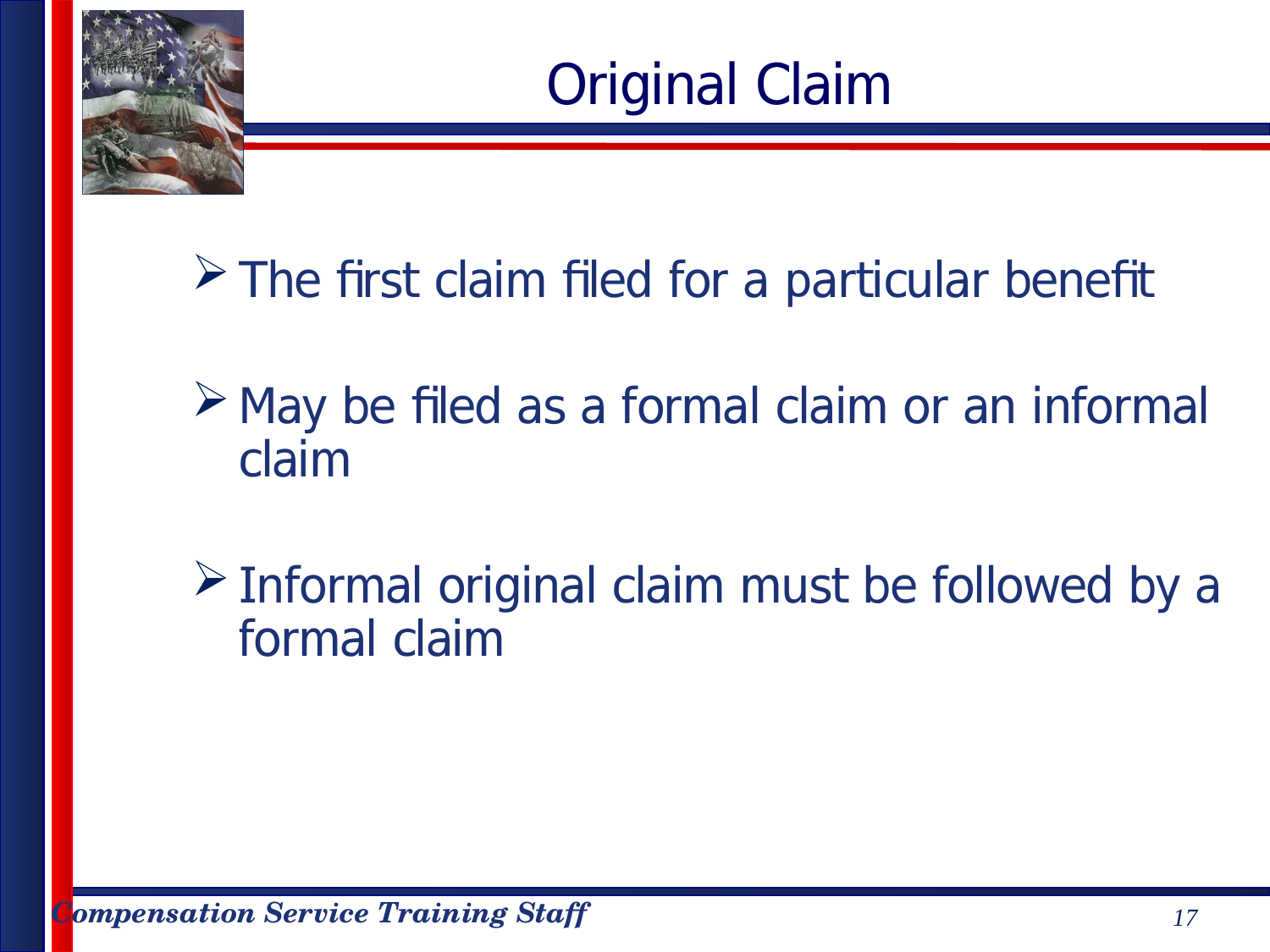

# Original Claim
The first claim filed for a particular benefit

May be filed as a formal claim or an informal claim

Informal original claim must be followed by a formal claim
17